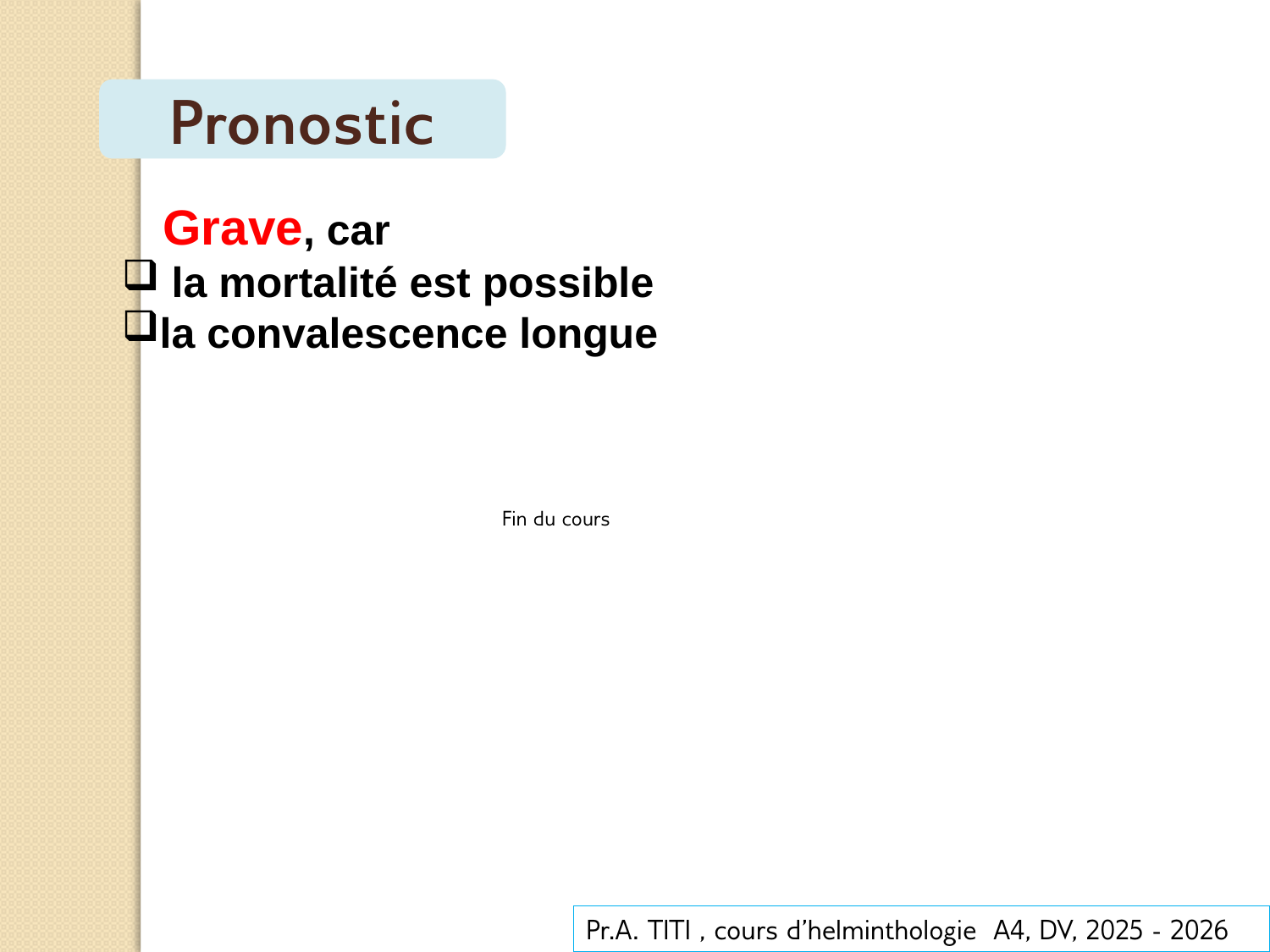

Pronostic
   Grave, car
 la mortalité est possible
la convalescence longue

Fin du cours

Pr.A. TITI , cours d’helminthologie  A4, DV, 2025 - 2026